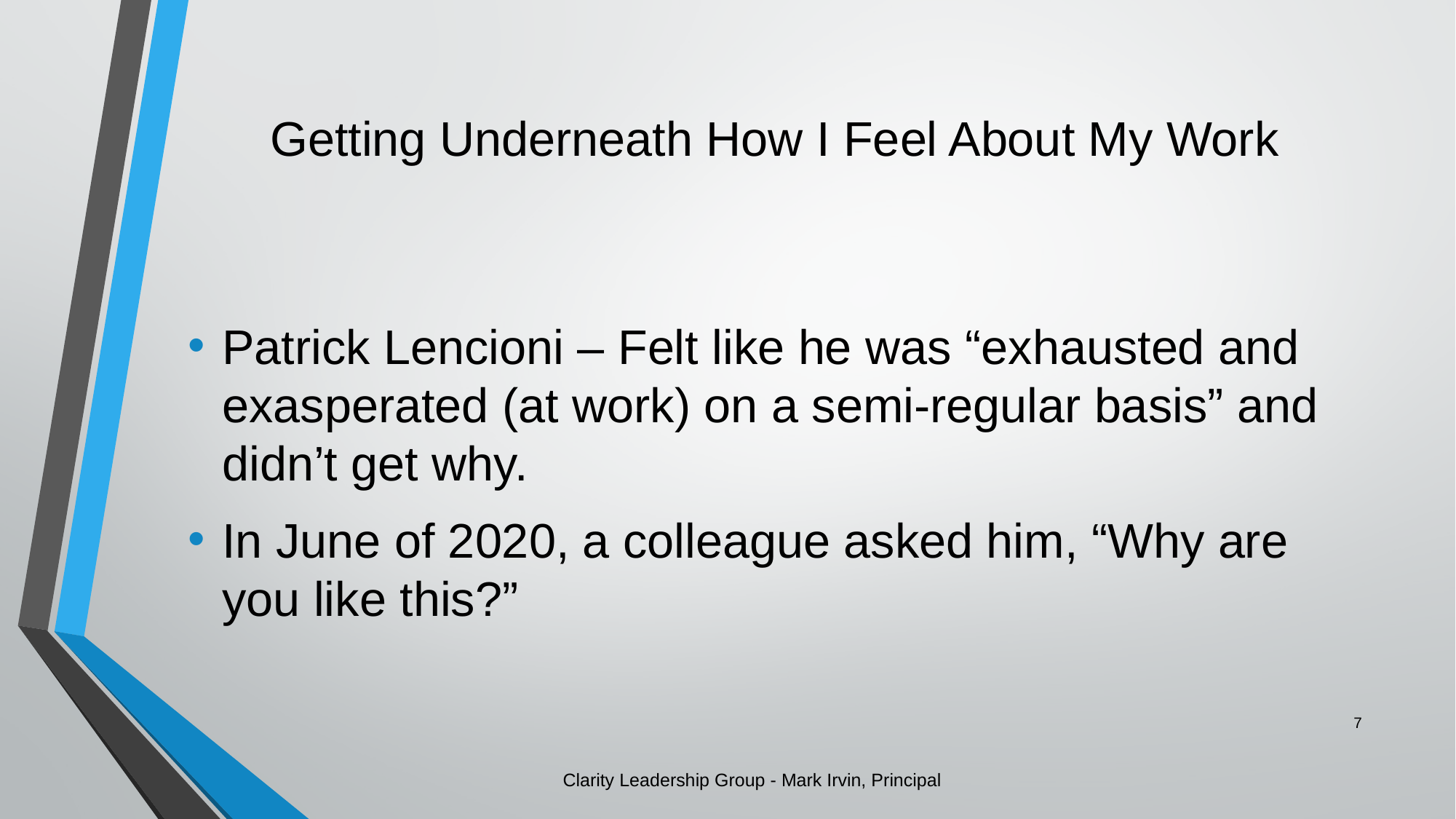

# Getting Underneath How I Feel About My Work
Patrick Lencioni – Felt like he was “exhausted and exasperated (at work) on a semi-regular basis” and didn’t get why.
In June of 2020, a colleague asked him, “Why are you like this?”
7
Clarity Leadership Group - Mark Irvin, Principal